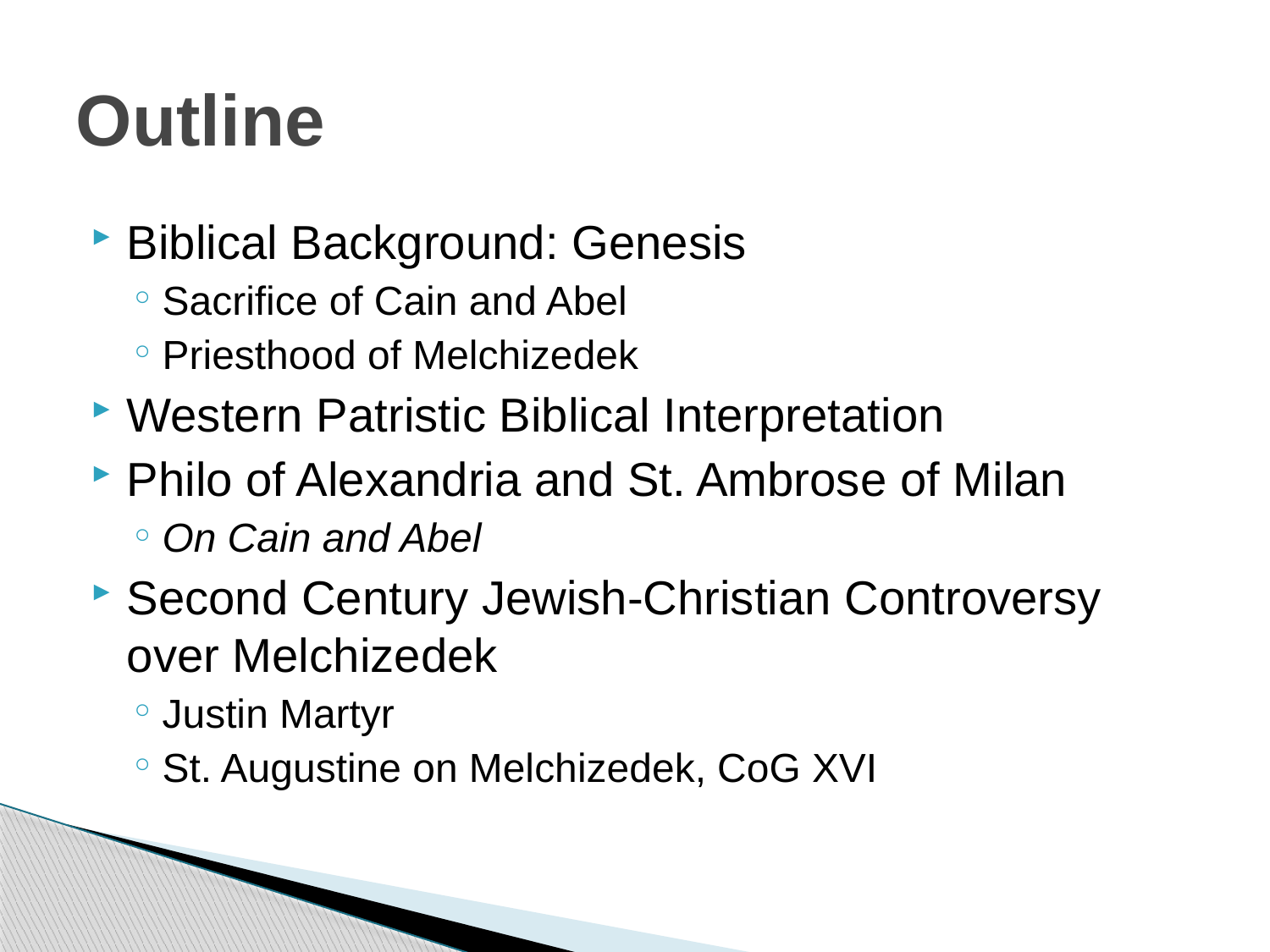

# Outline
Biblical Background: Genesis
Sacrifice of Cain and Abel
Priesthood of Melchizedek
Western Patristic Biblical Interpretation
Philo of Alexandria and St. Ambrose of Milan
On Cain and Abel
Second Century Jewish-Christian Controversy over Melchizedek
Justin Martyr
St. Augustine on Melchizedek, CoG XVI